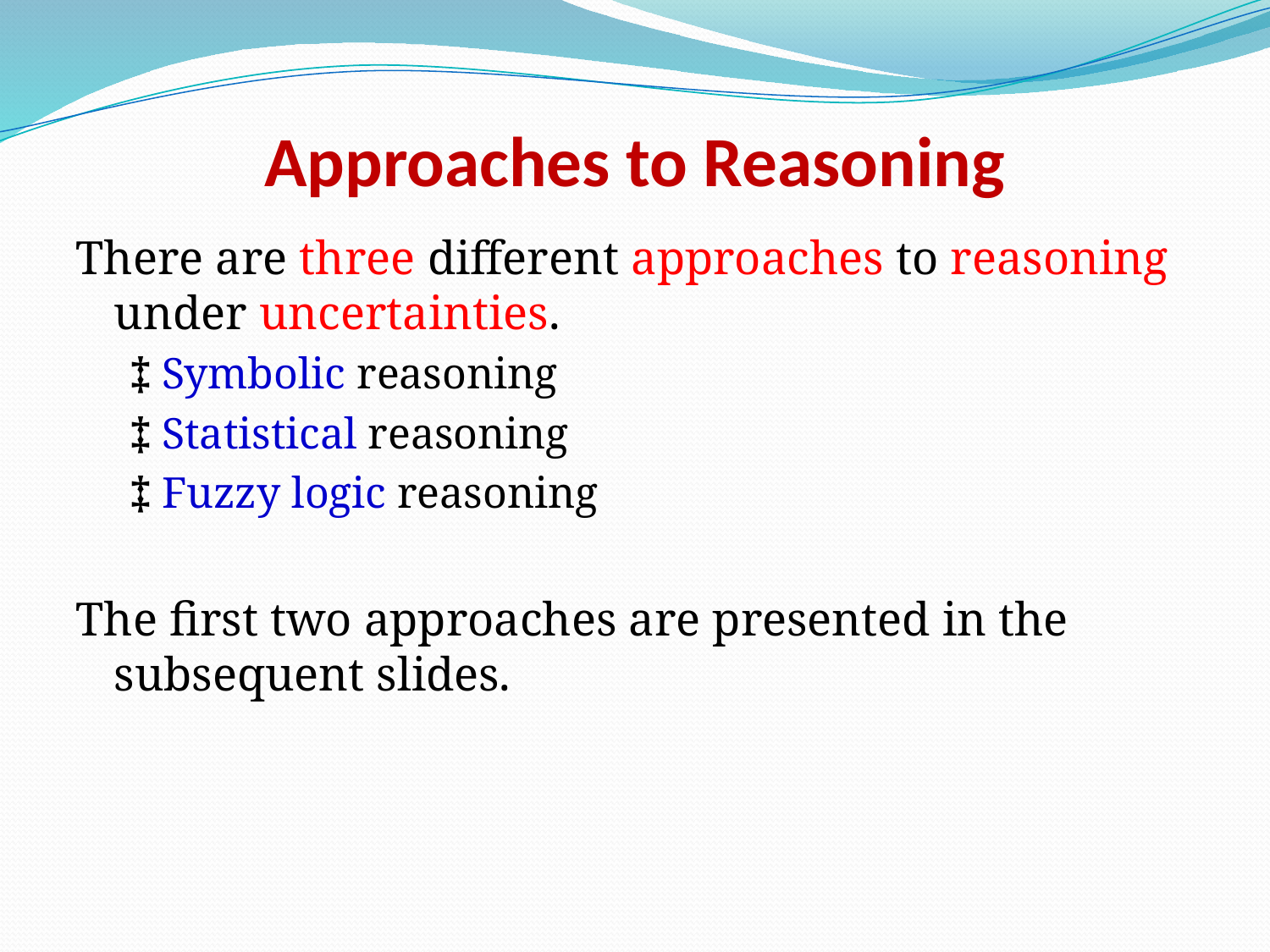

# Approaches to Reasoning
There are three different approaches to reasoning under uncertainties.
‡ Symbolic reasoning
‡ Statistical reasoning
‡ Fuzzy logic reasoning

The first two approaches are presented in the subsequent slides.